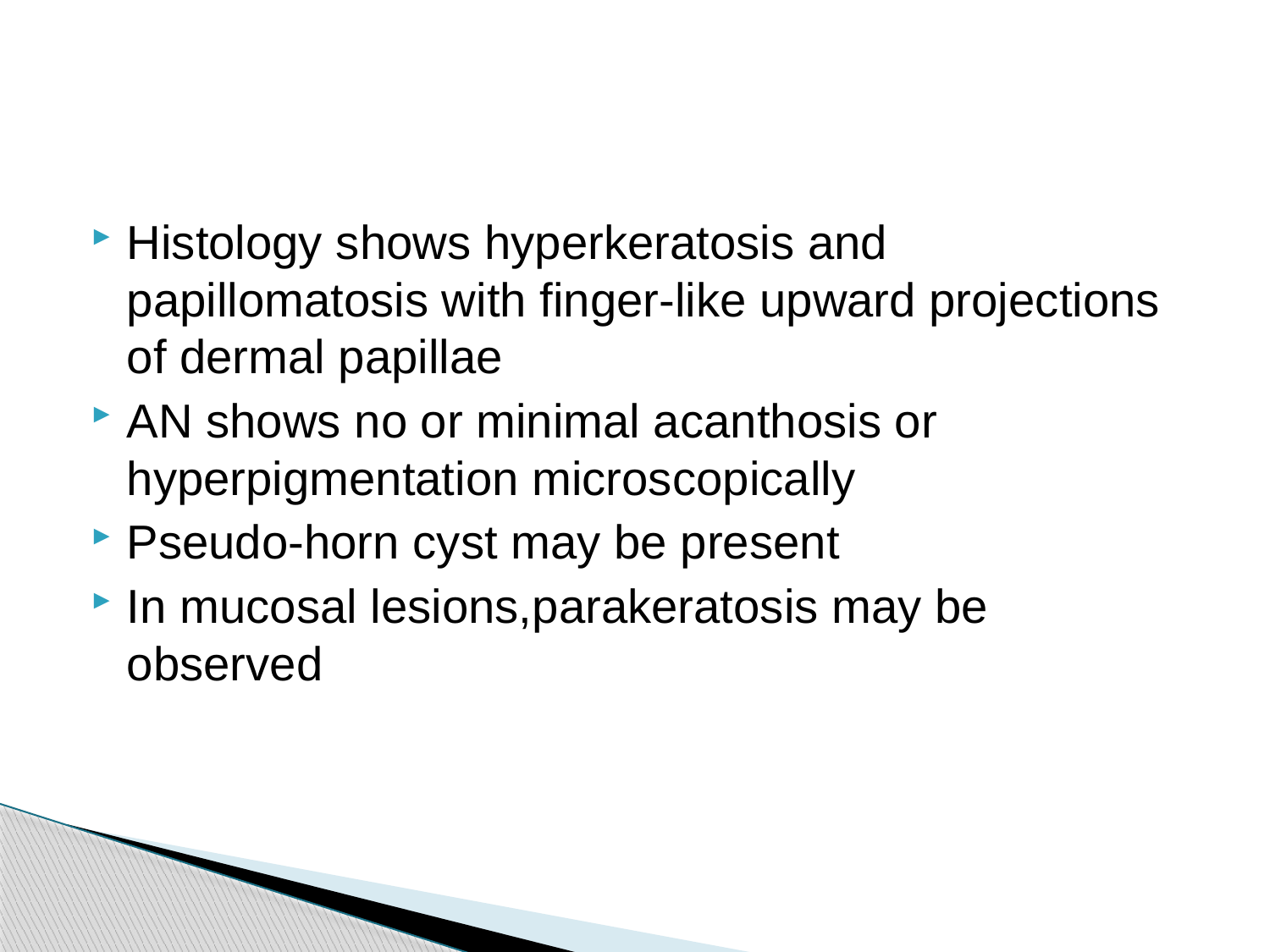

Histology shows hyperkeratosis and papillomatosis with finger-like upward projections of dermal papillae
AN shows no or minimal acanthosis or hyperpigmentation microscopically
Pseudo-horn cyst may be present
In mucosal lesions,parakeratosis may be observed